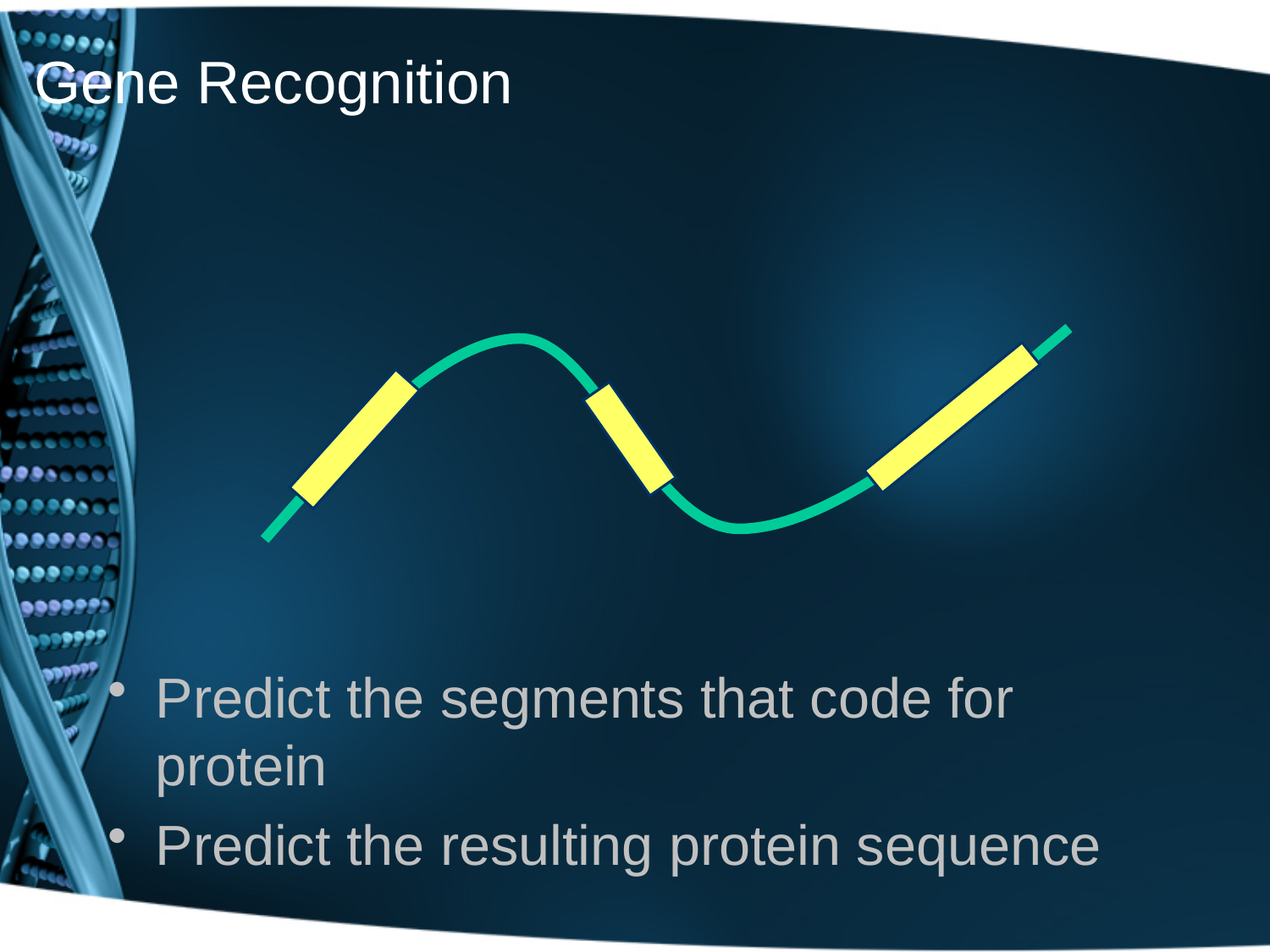

# Gene Recognition

Predict the segments that code for protein
Predict the resulting protein sequence